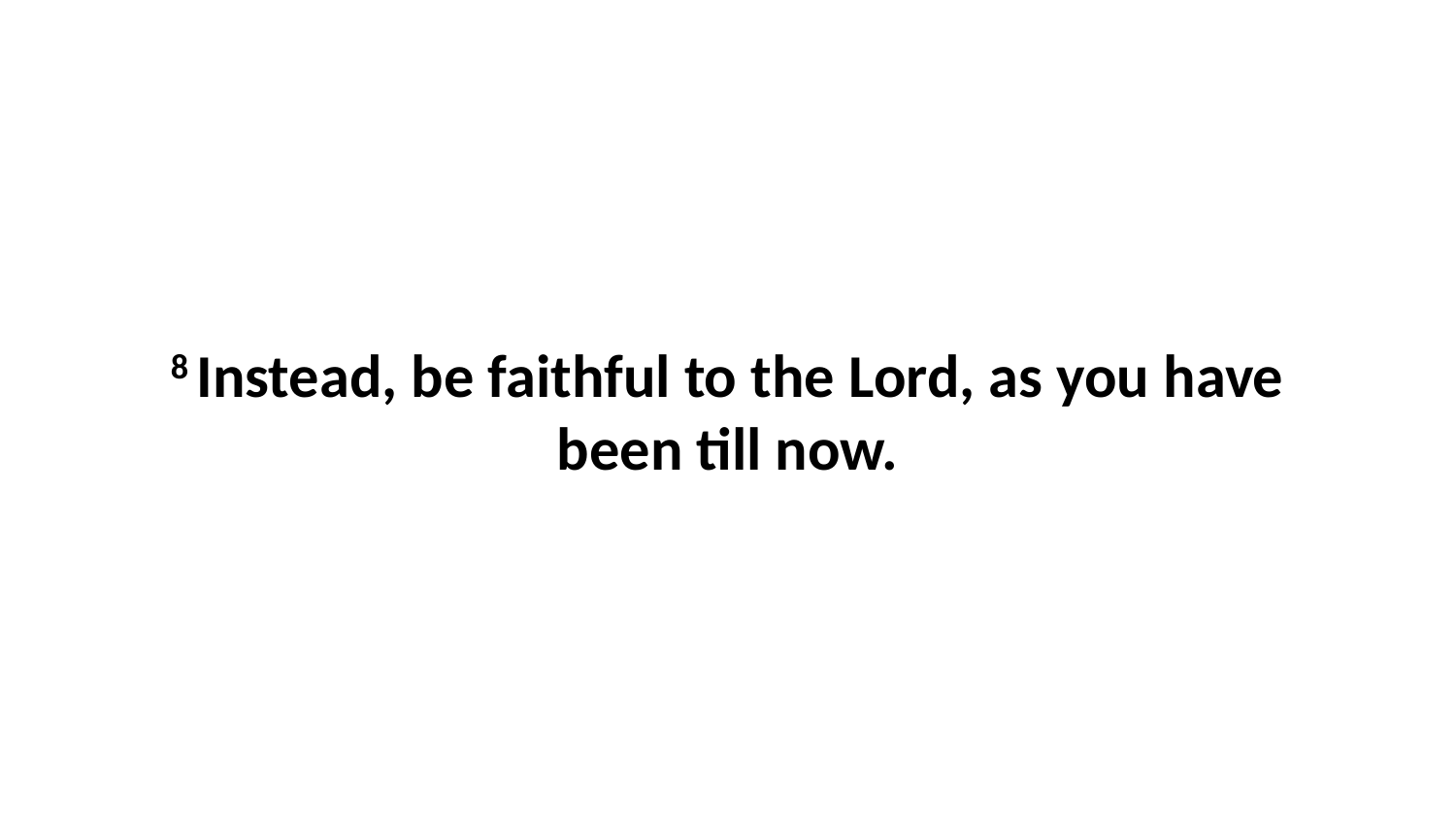

8 Instead, be faithful to the Lord, as you have been till now.